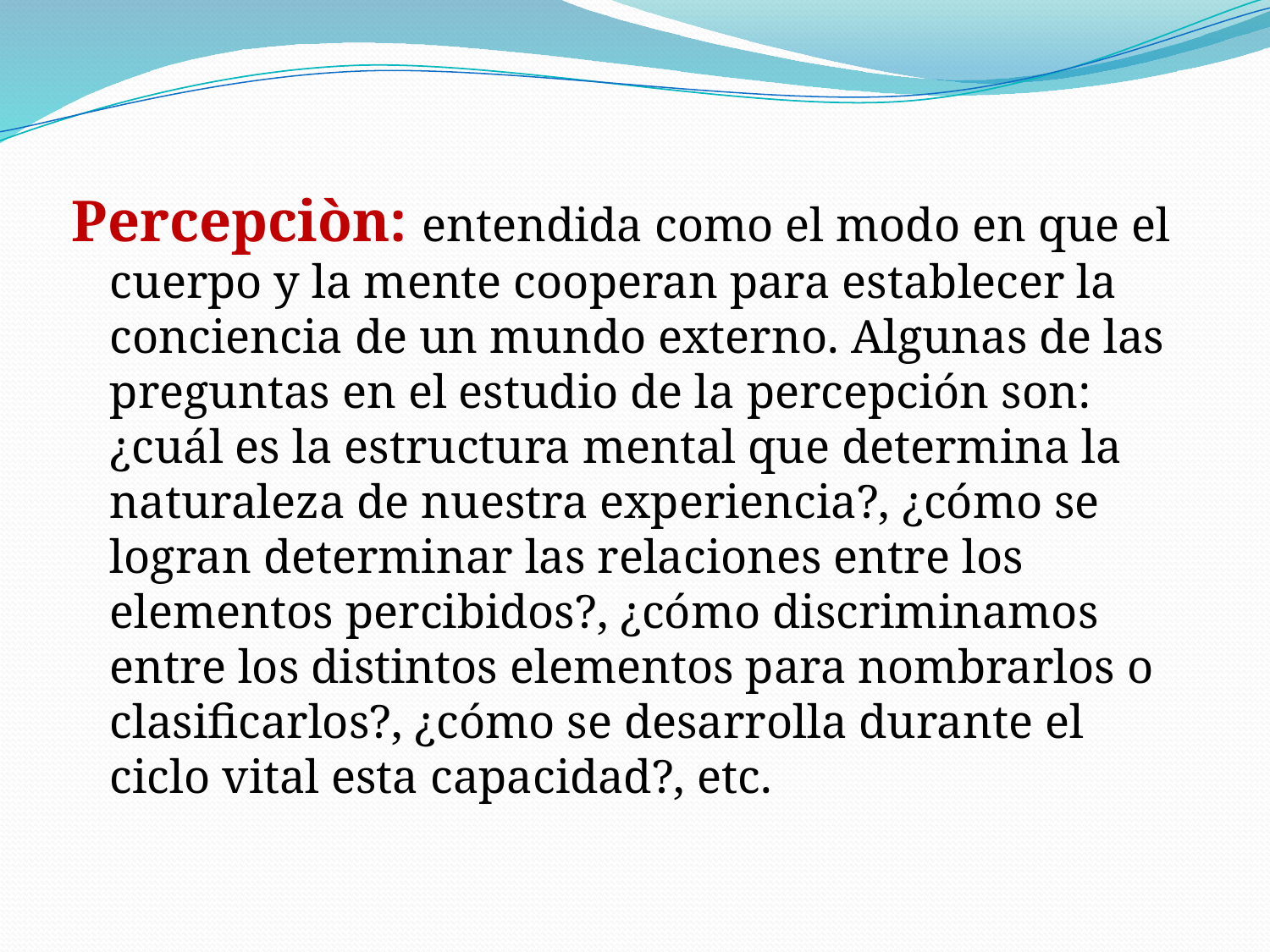

Percepciòn: entendida como el modo en que el cuerpo y la mente cooperan para establecer la conciencia de un mundo externo. Algunas de las preguntas en el estudio de la percepción son: ¿cuál es la estructura mental que determina la naturaleza de nuestra experiencia?, ¿cómo se logran determinar las relaciones entre los elementos percibidos?, ¿cómo discriminamos entre los distintos elementos para nombrarlos o clasificarlos?, ¿cómo se desarrolla durante el ciclo vital esta capacidad?, etc.